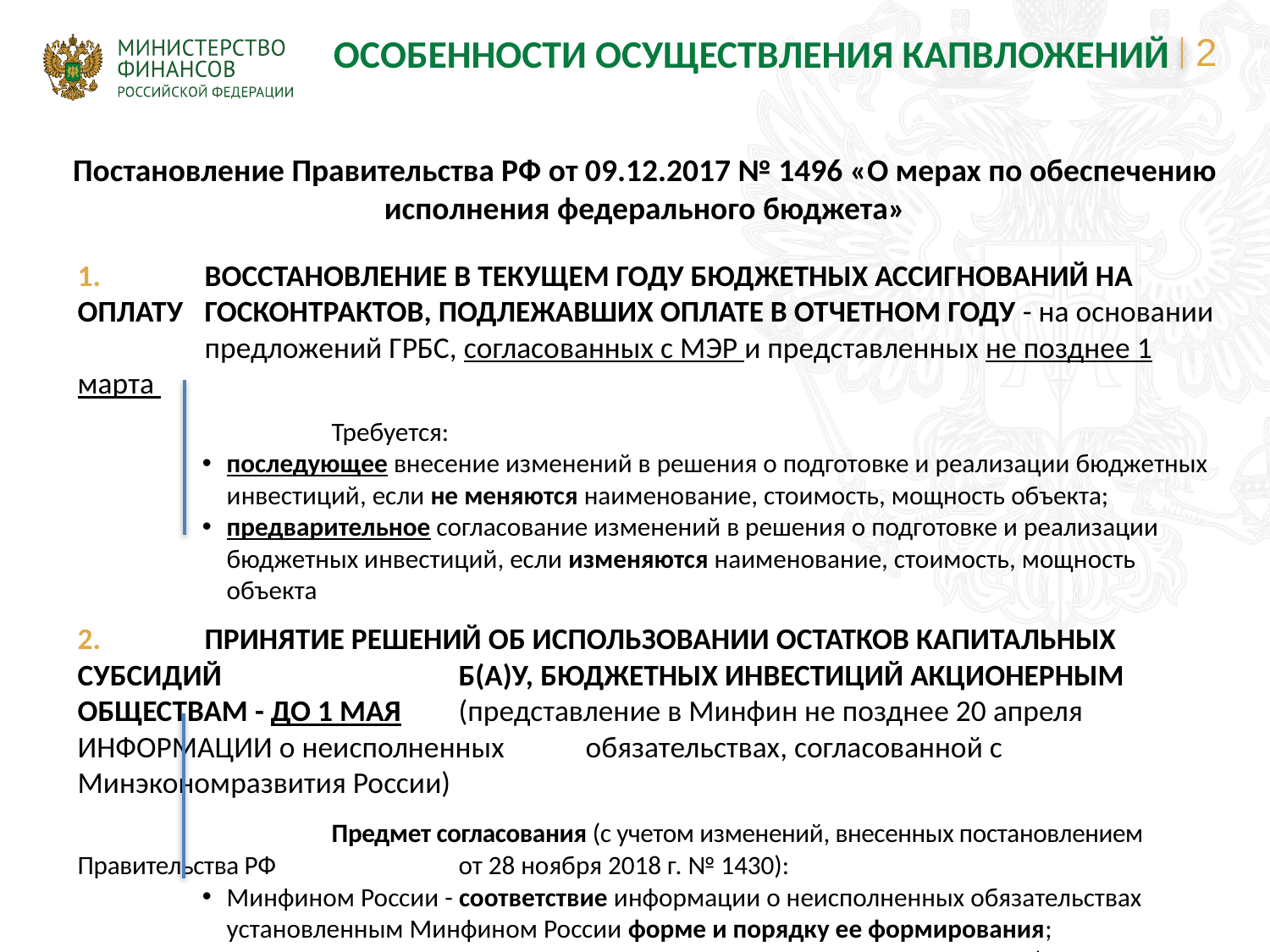

ОСОБЕННОСТИ ОСУЩЕСТВЛЕНИЯ КАПВЛОЖЕНИЙ
Постановление Правительства РФ от 09.12.2017 № 1496 «О мерах по обеспечению исполнения федерального бюджета»
1.	ВОССТАНОВЛЕНИЕ В ТЕКУЩЕМ ГОДУ БЮДЖЕТНЫХ АССИГНОВАНИЙ НА ОПЛАТУ 	ГОСКОНТРАКТОВ, ПОДЛЕЖАВШИХ ОПЛАТЕ В ОТЧЕТНОМ ГОДУ - на основании 	предложений ГРБС, согласованных с МЭР и представленных не позднее 1 марта

		Требуется:
последующее внесение изменений в решения о подготовке и реализации бюджетных инвестиций, если не меняются наименование, стоимость, мощность объекта;
предварительное согласование изменений в решения о подготовке и реализации бюджетных инвестиций, если изменяются наименование, стоимость, мощность объекта

2. 	ПРИНЯТИЕ РЕШЕНИЙ ОБ ИСПОЛЬЗОВАНИИ ОСТАТКОВ КАПИТАЛЬНЫХ СУБСИДИЙ 		Б(А)У, БЮДЖЕТНЫХ ИНВЕСТИЦИЙ АКЦИОНЕРНЫМ ОБЩЕСТВАМ - ДО 1 МАЯ 	(представление в Минфин не позднее 20 апреля 	ИНФОРМАЦИИ о неисполненных 	обязательствах, согласованной с Минэкономразвития России)

		Предмет согласования (с учетом изменений, внесенных постановлением Правительства РФ 		от 28 ноября 2018 г. № 1430):
Минфином России - соответствие информации о неисполненных обязательствах установленным Минфином России форме и порядку ее формирования;
Минэкономразвития России - соответствие решению о капвложениях (согласованному со всеми проекту изменений в ранее принятое решение)